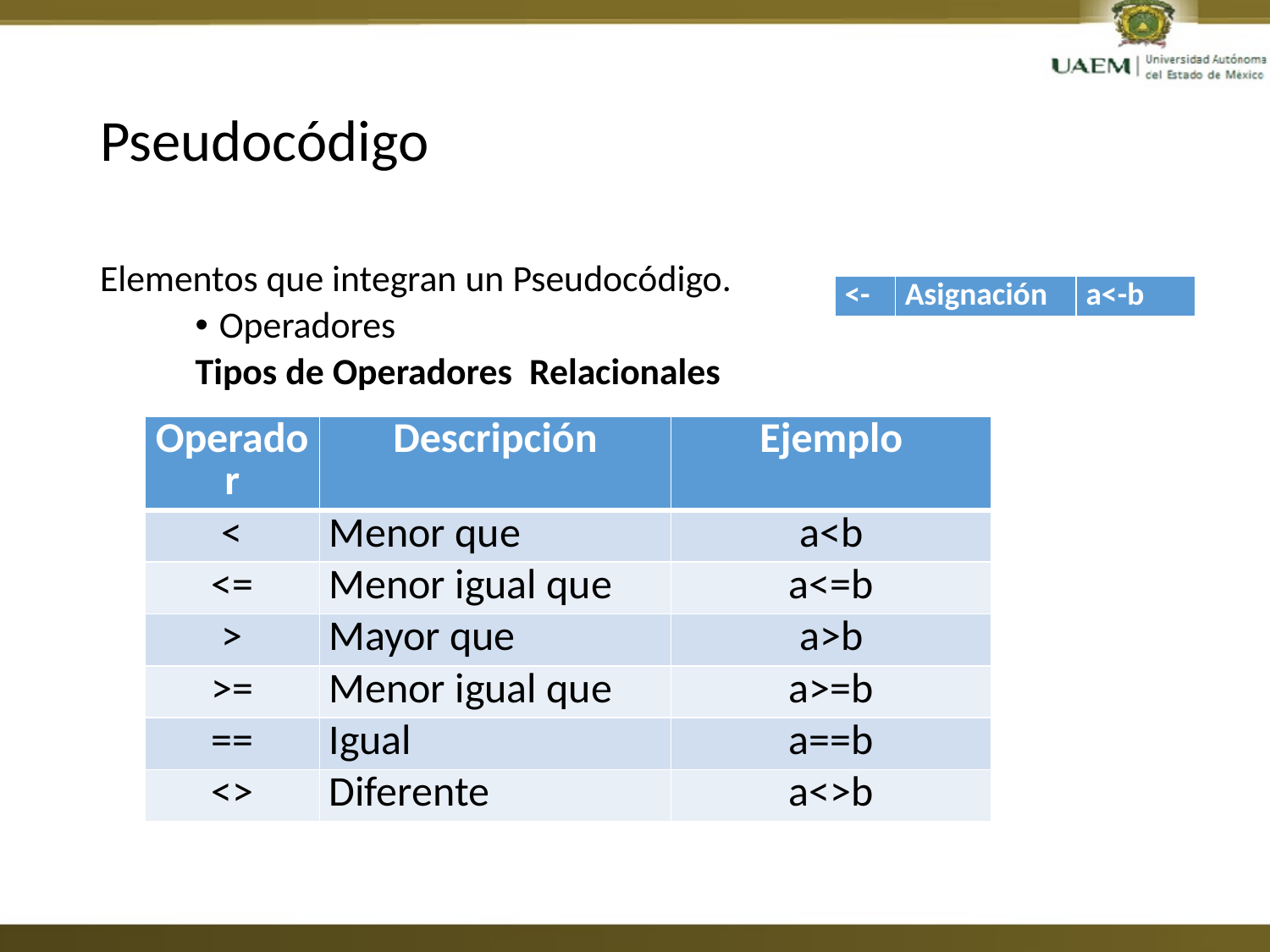

# Pseudocódigo
Elementos que integran un Pseudocódigo.
Operadores
Tipos de Operadores  Relacionales

| <- | Asignación | a<-b |
| --- | --- | --- |
| Operador | Descripción | Ejemplo |
| --- | --- | --- |
| < | Menor que | a<b |
| <= | Menor igual que | a<=b |
| > | Mayor que | a>b |
| >= | Menor igual que | a>=b |
| == | Igual | a==b |
| <> | Diferente | a<>b |